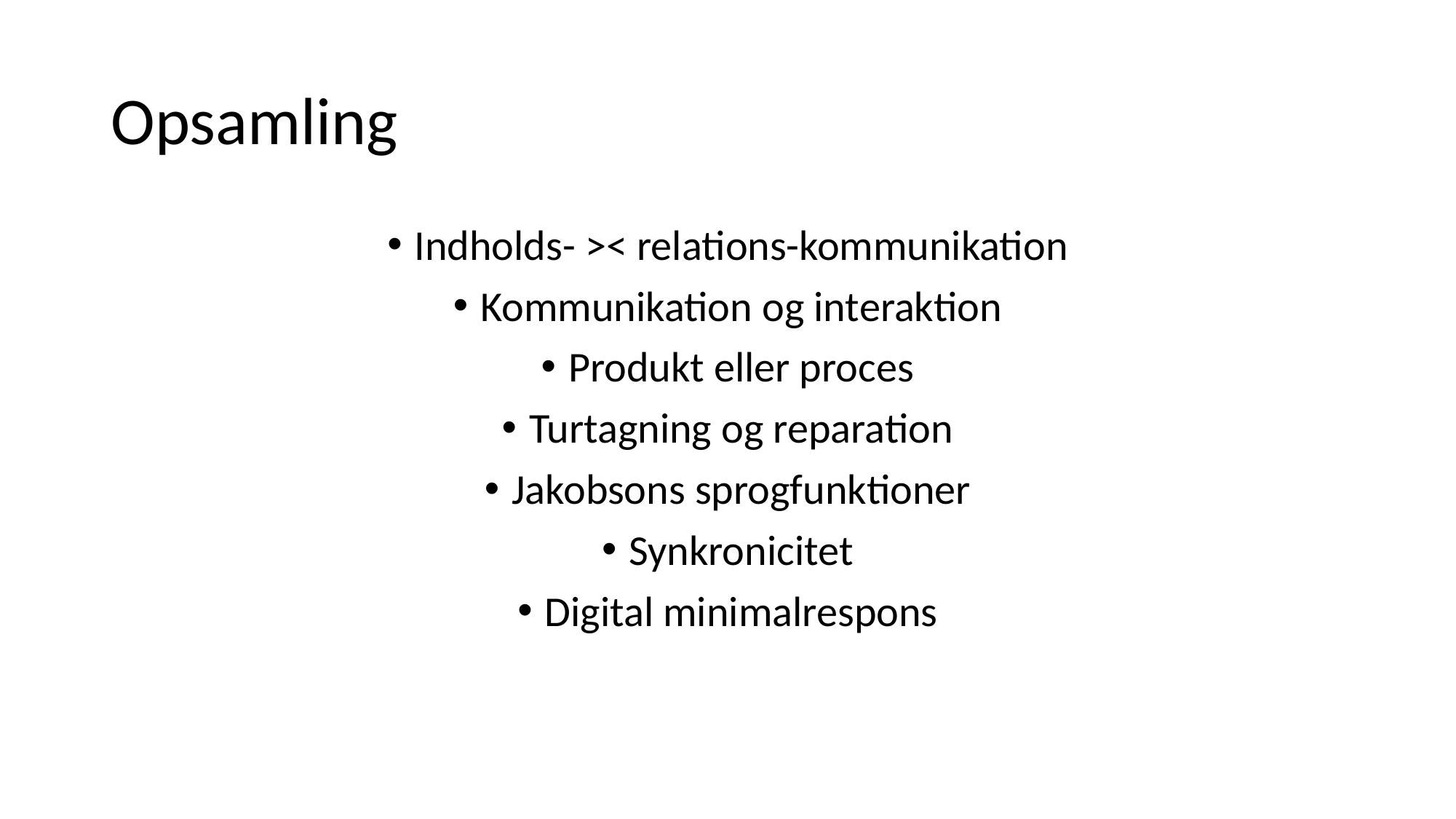

# Opsamling
Indholds- >< relations-kommunikation
Kommunikation og interaktion
Produkt eller proces
Turtagning og reparation
Jakobsons sprogfunktioner
Synkronicitet
Digital minimalrespons